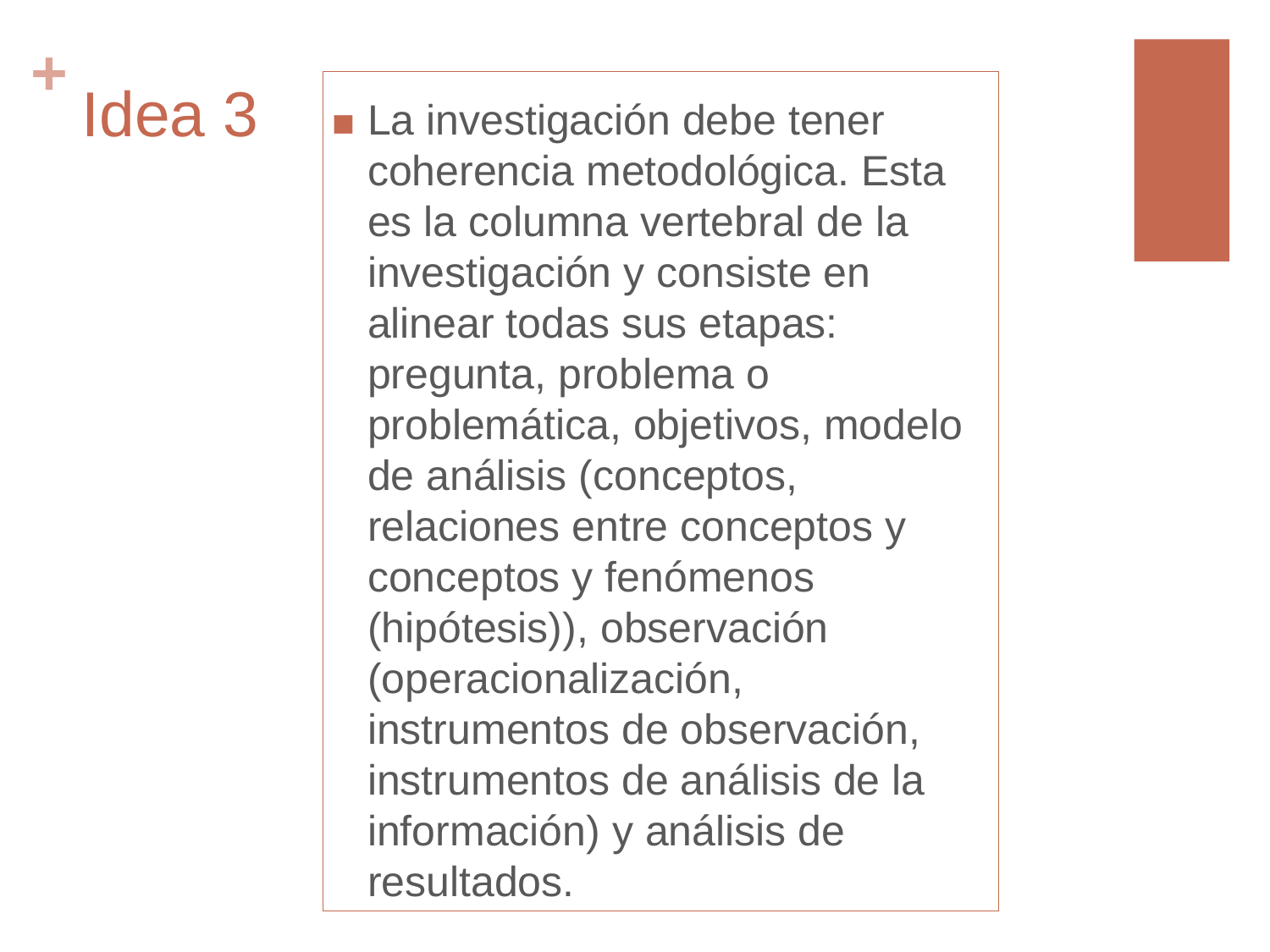

# Idea 3
La investigación debe tener coherencia metodológica. Esta es la columna vertebral de la investigación y consiste en alinear todas sus etapas: pregunta, problema o problemática, objetivos, modelo de análisis (conceptos, relaciones entre conceptos y conceptos y fenómenos (hipótesis)), observación (operacionalización, instrumentos de observación, instrumentos de análisis de la información) y análisis de resultados.